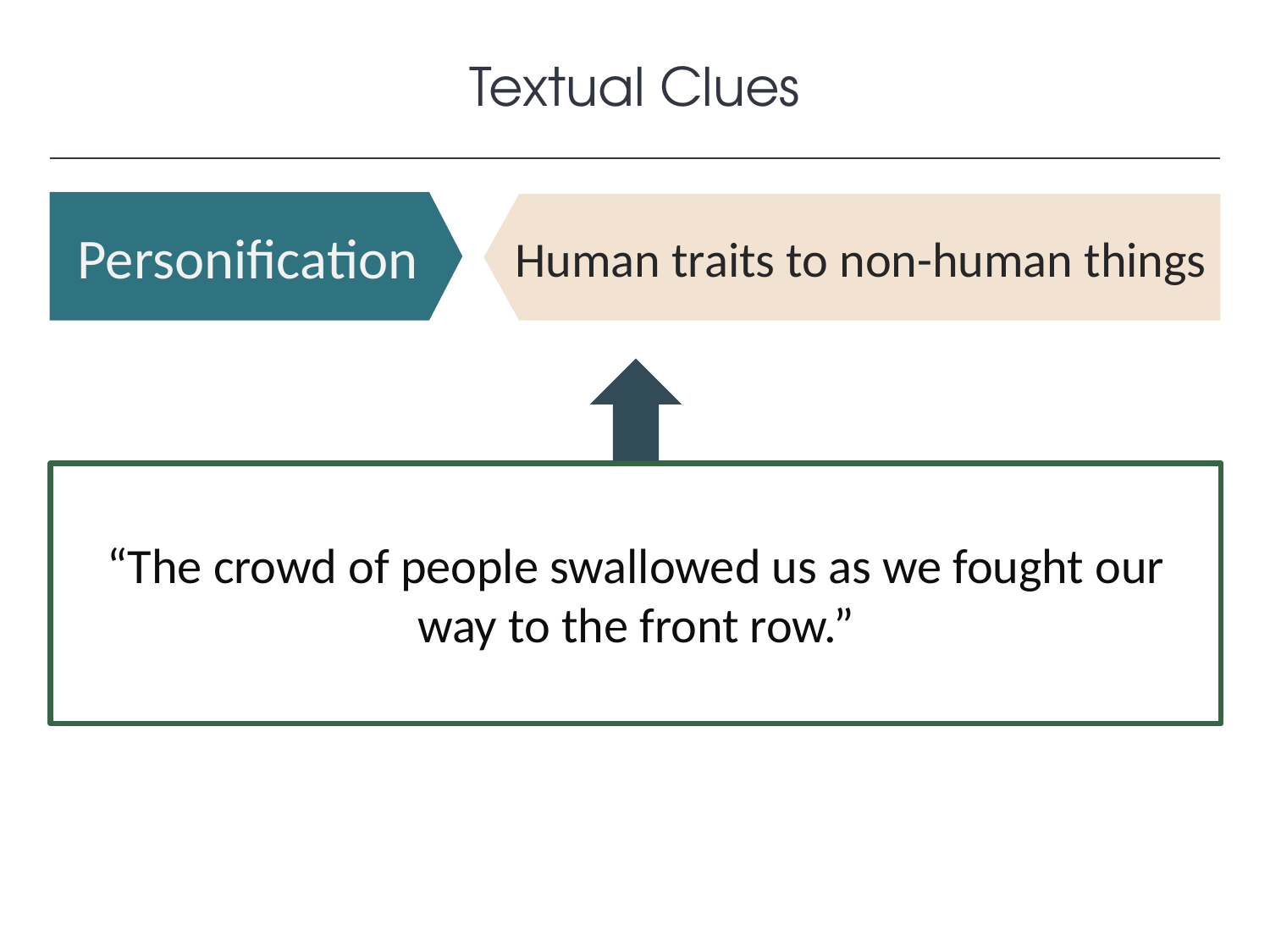

Textual Clues
HAWKES LEARNING
Personification
Human traits to non-human things

“The crowd of people swallowed us as we fought our way to the front row.”